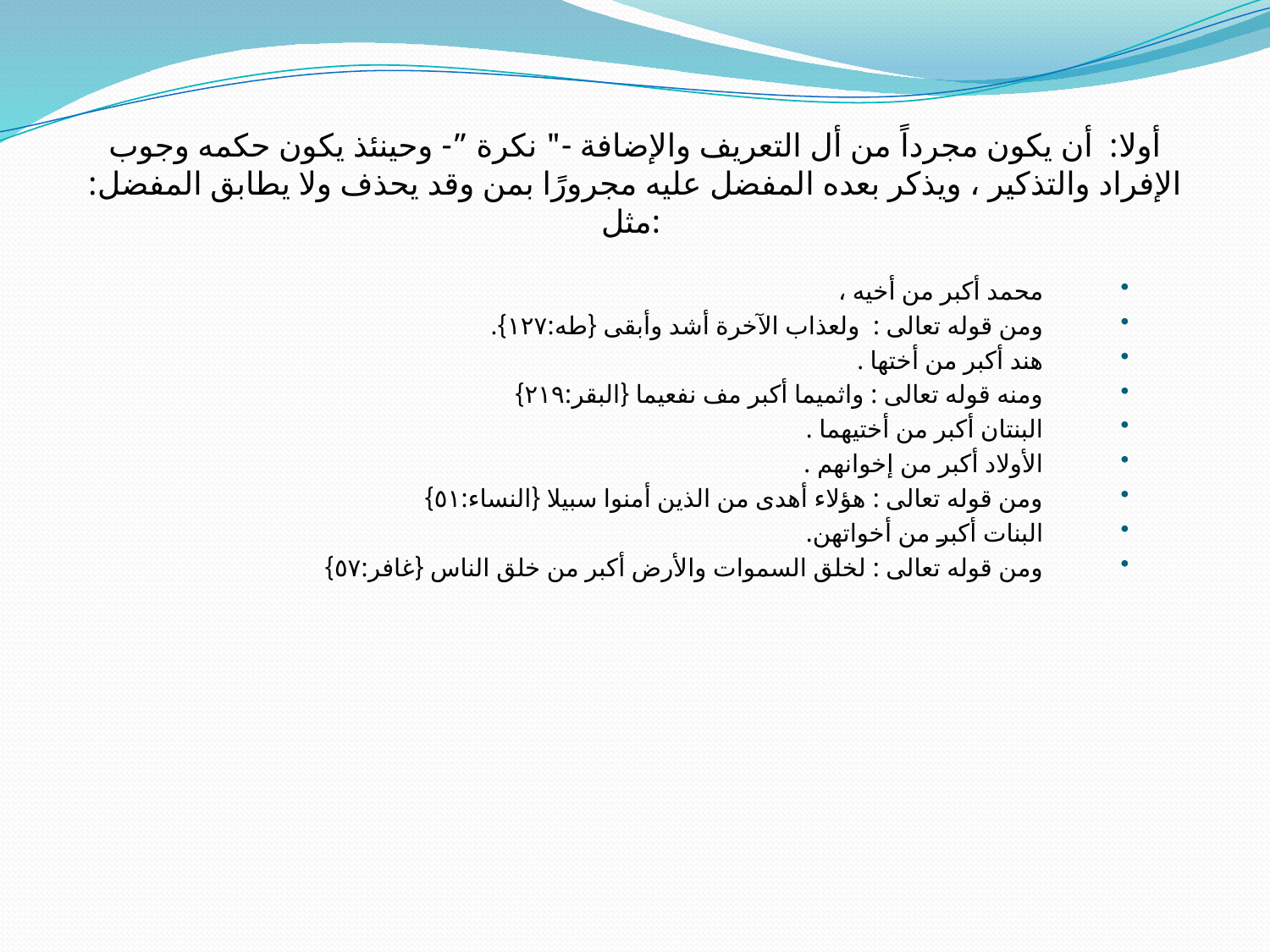

# أولا:  أن يكون مجرداً من أل التعريف والإضافة -" نكرة ”- وحينئذ يكون حكمه وجوب الإفراد والتذكير ، ويذكر بعده المفضل عليه مجرورًا بمن وقد يحذف ولا يطابق المفضل: مثل:
محمد أكبر من أخيه ،
ومن قوله تعالى :  ولعذاب الآخرة أشد وأبقى {طه:١٢٧}.
هند أكبر من أختها .
ومنه قوله تعالى : واثميما أكبر مف نفعيما {البقر:٢١٩}
البنتان أكبر من أختيهما .
الأولاد أكبر من إخوانهم .
ومن قوله تعالى : هؤلاء أهدى من الذين أمنوا سبيلا {النساء:٥١}
البنات أكبر من أخواتهن.
ومن قوله تعالى : لخلق السموات والأرض أكبر من خلق الناس {غافر:٥٧}